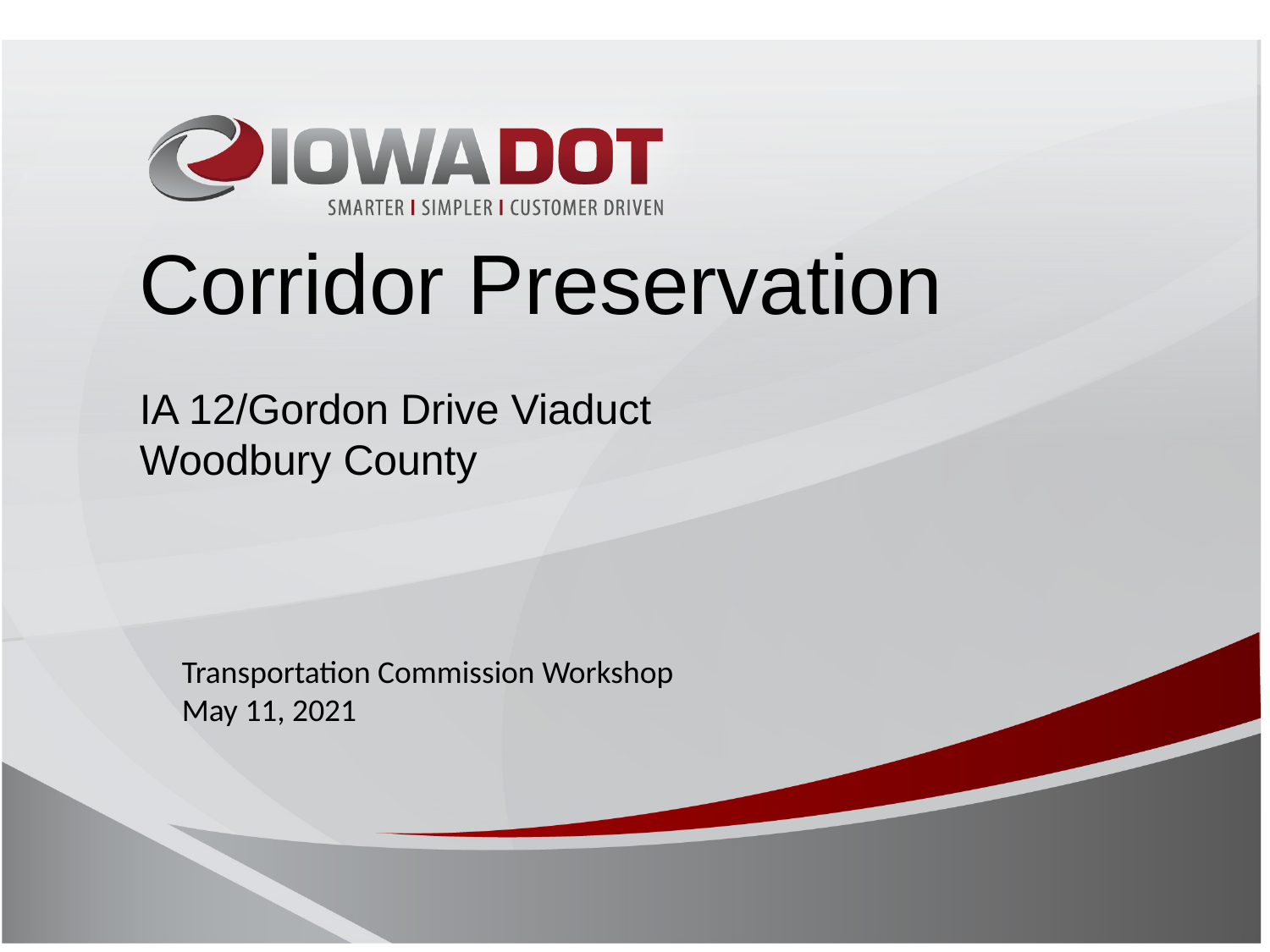

Corridor Preservation

IA 12/Gordon Drive Viaduct
Woodbury County
Transportation Commission Workshop
May 11, 2021